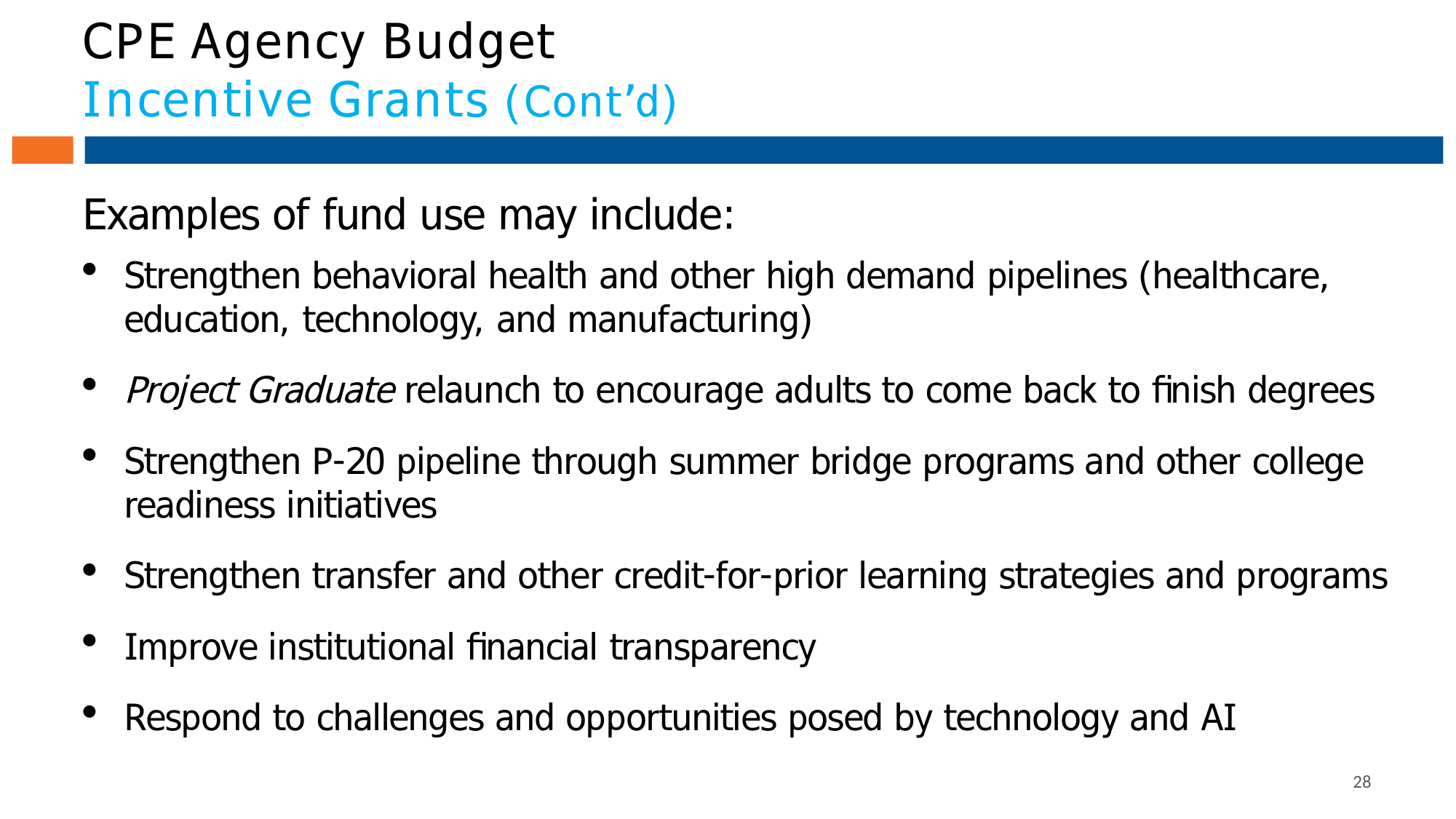

# CPE Agency Budget Incentive Grants (Cont’d)
Examples of fund use may include:
Strengthen behavioral health and other high demand pipelines (healthcare, education, technology, and manufacturing)
Project Graduate relaunch to encourage adults to come back to finish degrees
Strengthen P-20 pipeline through summer bridge programs and other college readiness initiatives
Strengthen transfer and other credit-for-prior learning strategies and programs
Improve institutional financial transparency
Respond to challenges and opportunities posed by technology and AI
28